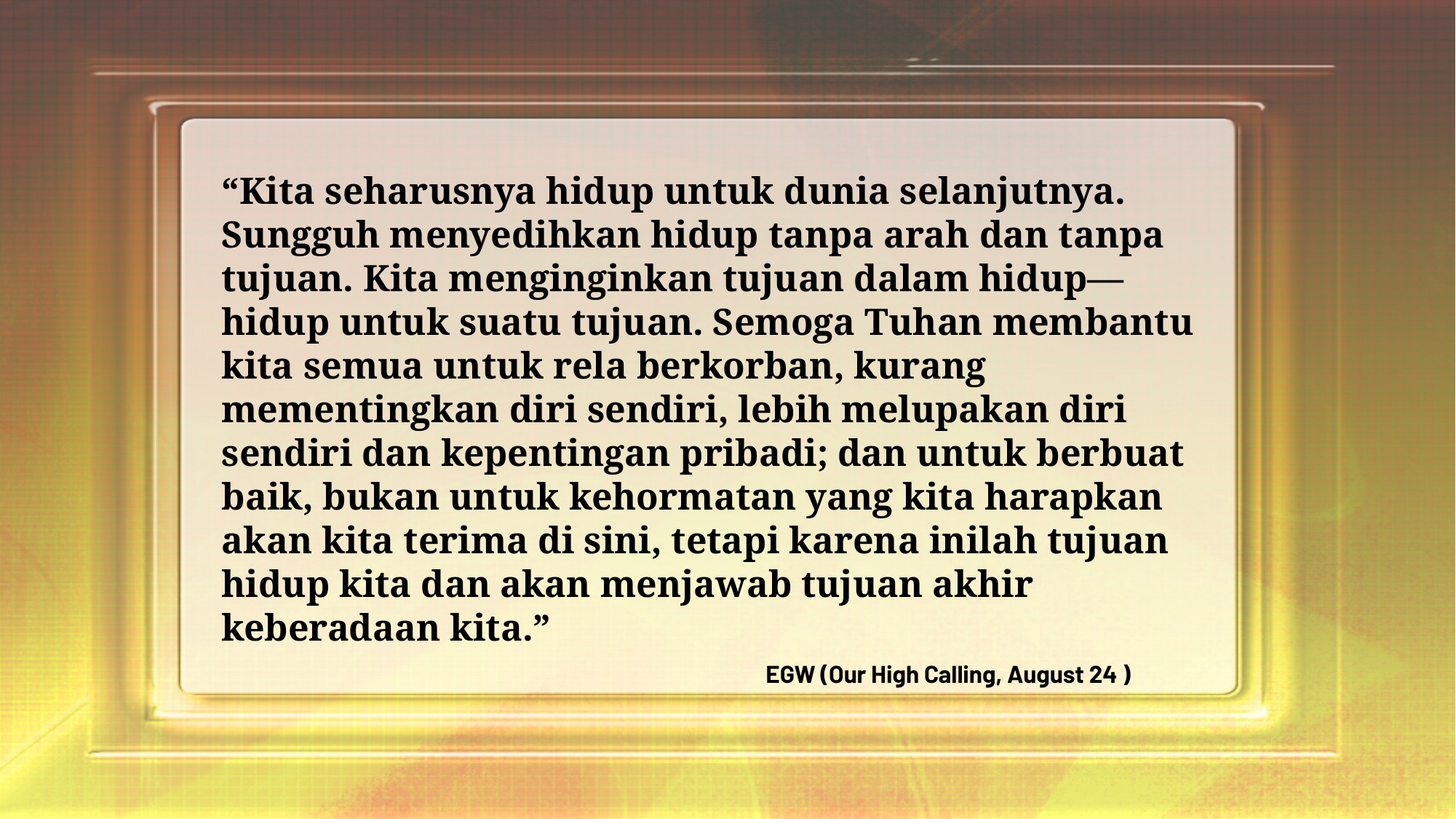

“Kita seharusnya hidup untuk dunia selanjutnya. Sungguh menyedihkan hidup tanpa arah dan tanpa tujuan. Kita menginginkan tujuan dalam hidup—hidup untuk suatu tujuan. Semoga Tuhan membantu kita semua untuk rela berkorban, kurang mementingkan diri sendiri, lebih melupakan diri sendiri dan kepentingan pribadi; dan untuk berbuat baik, bukan untuk kehormatan yang kita harapkan akan kita terima di sini, tetapi karena inilah tujuan hidup kita dan akan menjawab tujuan akhir keberadaan kita.”
EGW (Our High Calling, August 24 )